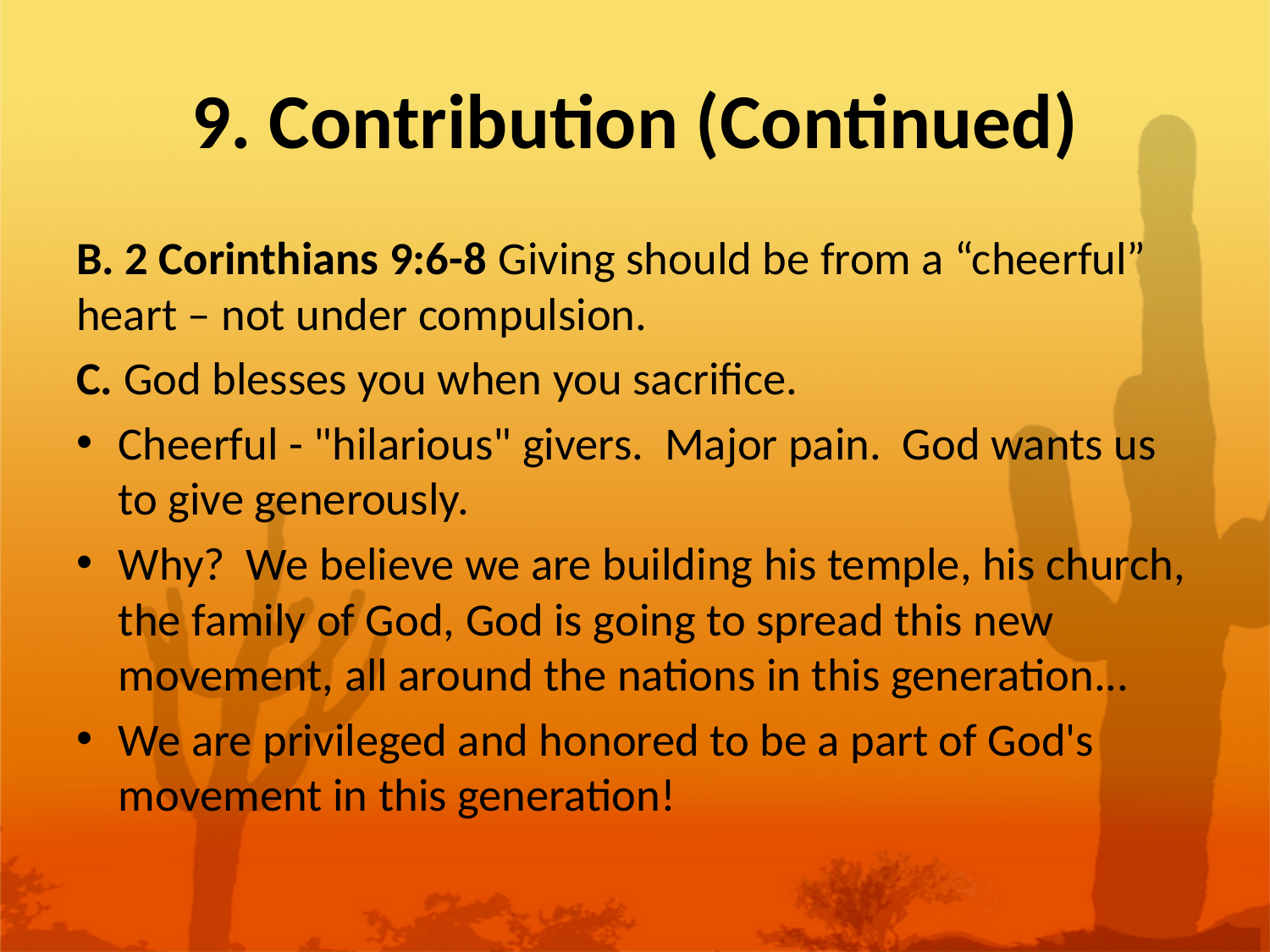

# 9. Contribution (Continued)
B. 2 Corinthians 9:6-8 Giving should be from a “cheerful” heart – not under compulsion.
C. God blesses you when you sacrifice.
Cheerful - "hilarious" givers.  Major pain.  God wants us to give generously.
Why?  We believe we are building his temple, his church, the family of God, God is going to spread this new movement, all around the nations in this generation...
We are privileged and honored to be a part of God's movement in this generation!